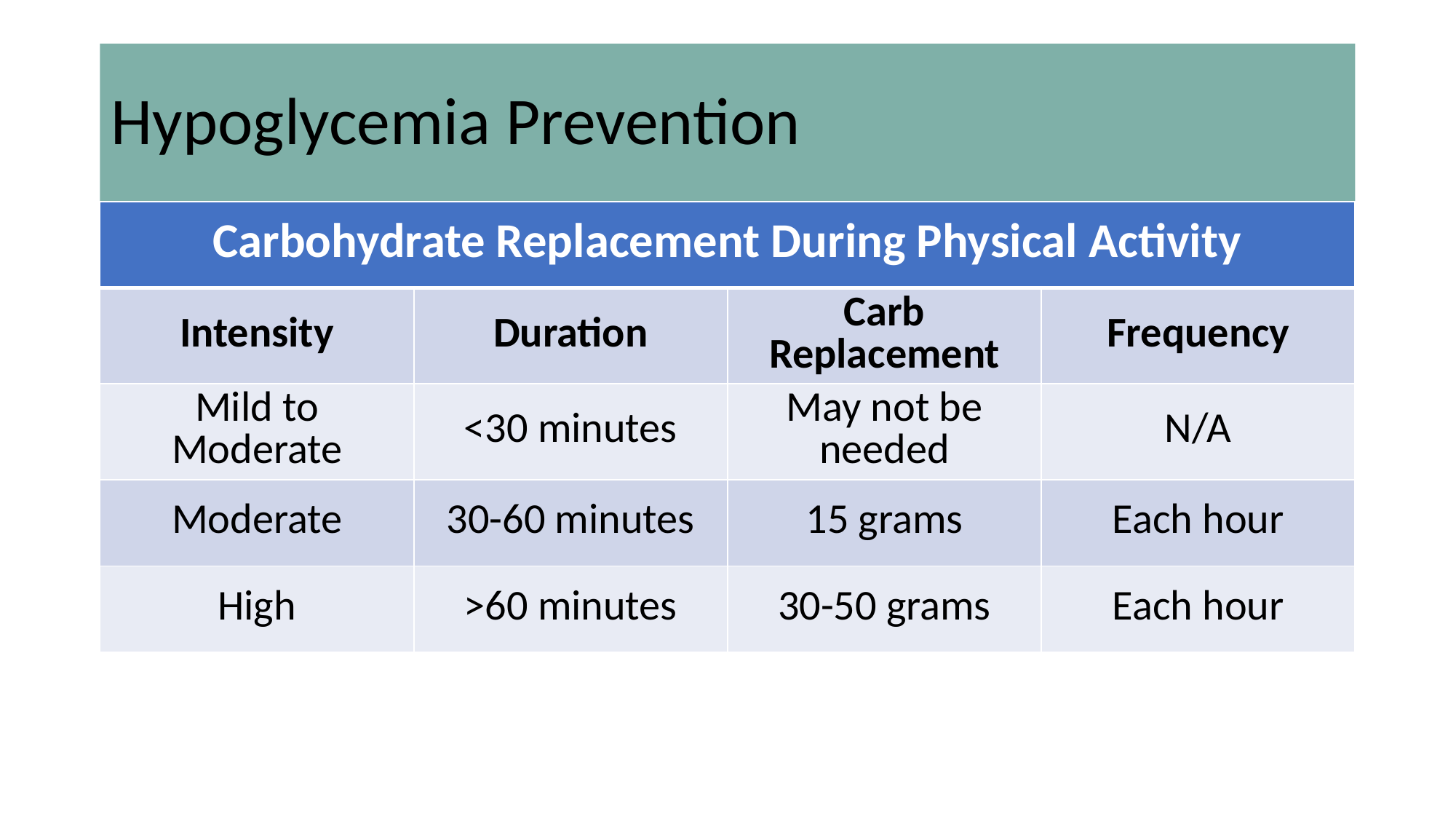

# Hypoglycemia Prevention
| Carbohydrate Replacement During Physical Activity |  |  |  |
| --- | --- | --- | --- |
| Intensity | Duration | Carb Replacement | Frequency |
| Mild to Moderate | <30 minutes | May not be needed | N/A |
| Moderate | 30-60 minutes | 15 grams | Each hour |
| High | >60 minutes | 30-50 grams | Each hour |